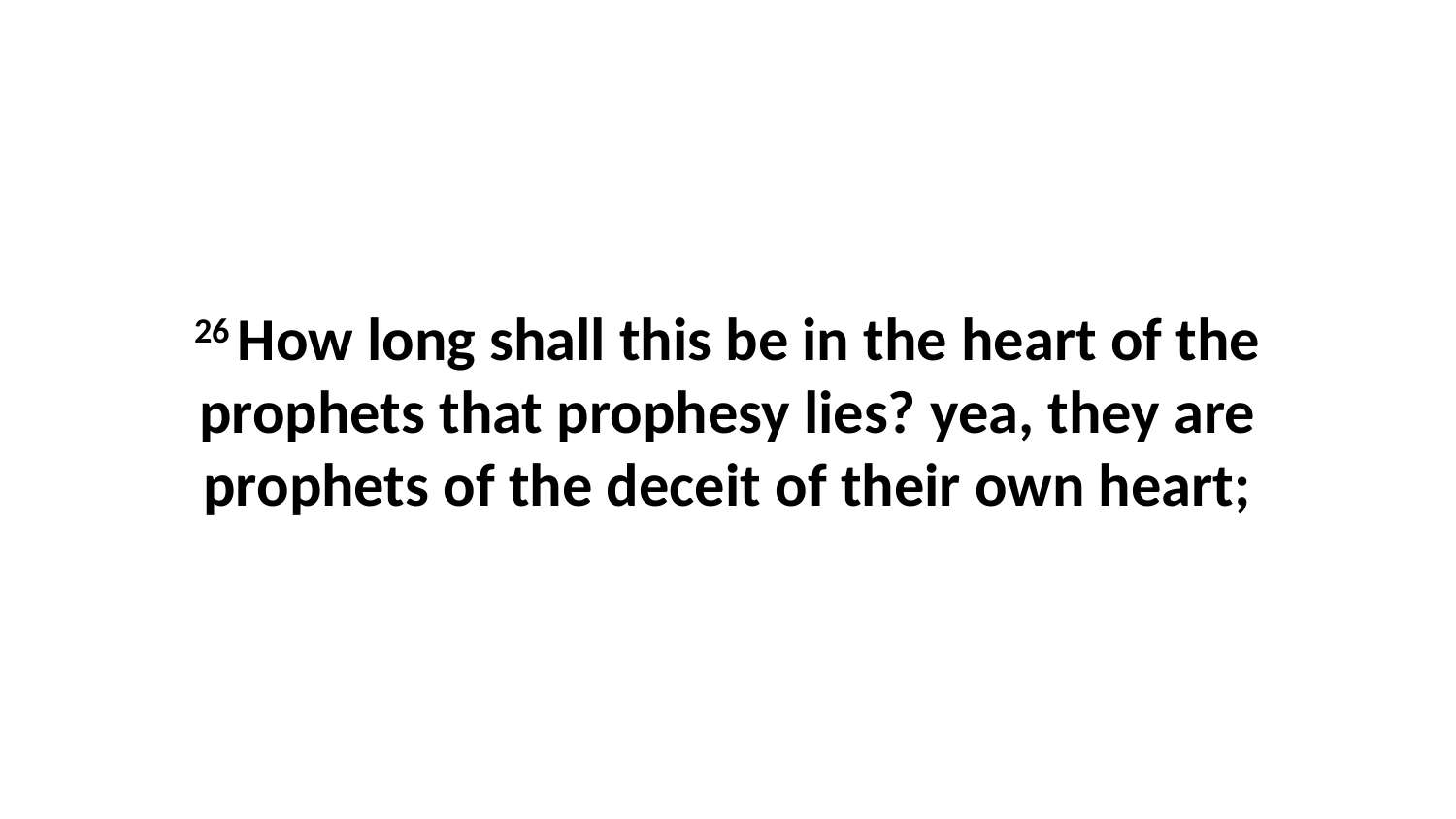

26 How long shall this be in the heart of the prophets that prophesy lies? yea, they are prophets of the deceit of their own heart;